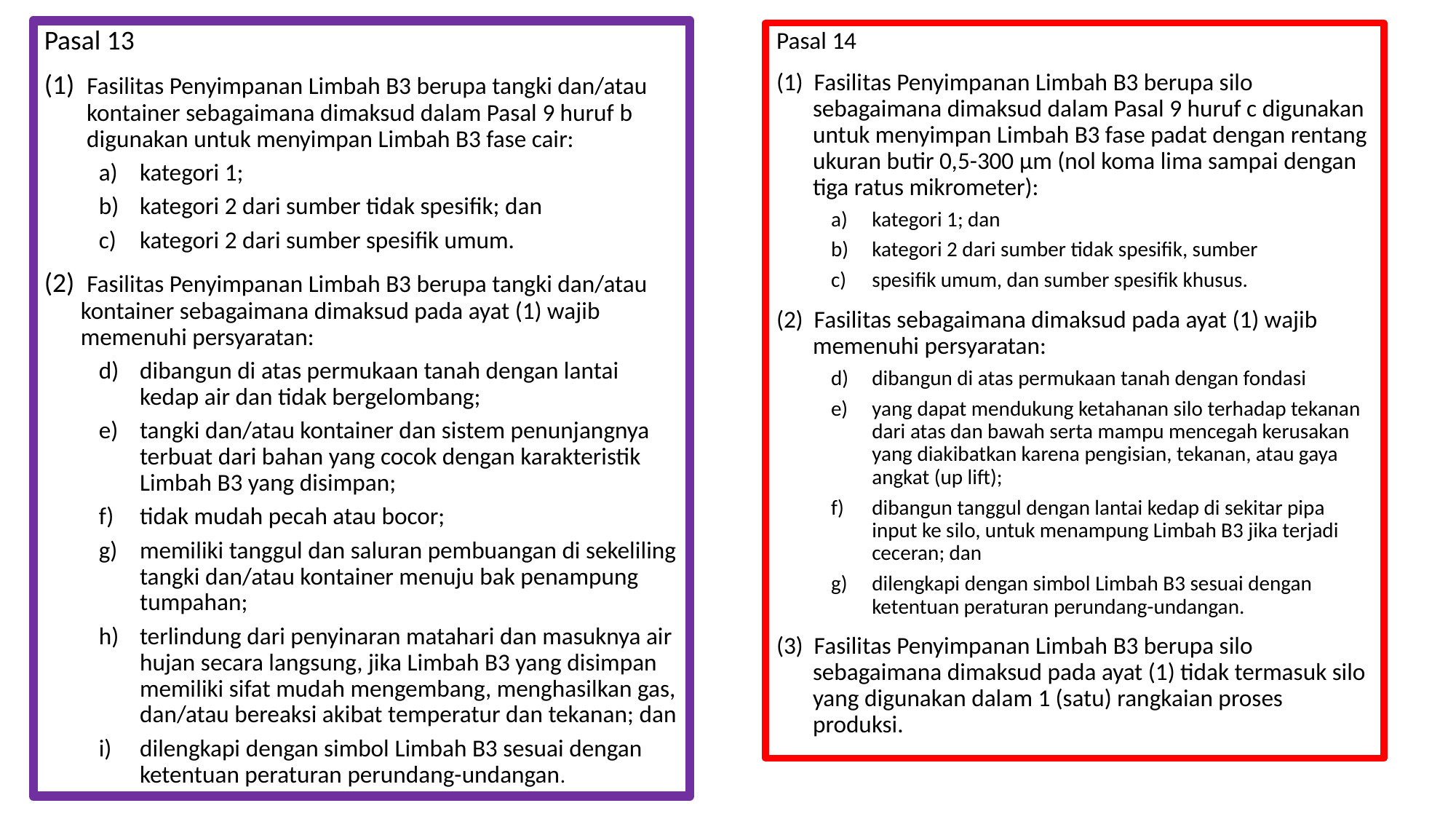

Pasal 13
(1)  Fasilitas Penyimpanan Limbah B3 berupa tangki dan/atau kontainer sebagaimana dimaksud dalam Pasal 9 huruf b digunakan untuk menyimpan Limbah B3 fase cair:
kategori 1;
kategori 2 dari sumber tidak spesifik; dan
kategori 2 dari sumber spesifik umum.
(2)  Fasilitas Penyimpanan Limbah B3 berupa tangki dan/atau kontainer sebagaimana dimaksud pada ayat (1) wajib memenuhi persyaratan:
dibangun di atas permukaan tanah dengan lantai kedap air dan tidak bergelombang;
tangki dan/atau kontainer dan sistem penunjangnya terbuat dari bahan yang cocok dengan karakteristik Limbah B3 yang disimpan;
tidak mudah pecah atau bocor;
memiliki tanggul dan saluran pembuangan di sekeliling tangki dan/atau kontainer menuju bak penampung tumpahan;
terlindung dari penyinaran matahari dan masuknya air hujan secara langsung, jika Limbah B3 yang disimpan memiliki sifat mudah mengembang, menghasilkan gas, dan/atau bereaksi akibat temperatur dan tekanan; dan
dilengkapi dengan simbol Limbah B3 sesuai dengan ketentuan peraturan perundang-undangan.

Pasal 14
(1)  Fasilitas Penyimpanan Limbah B3 berupa silo sebagaimana dimaksud dalam Pasal 9 huruf c digunakan untuk menyimpan Limbah B3 fase padat dengan rentang ukuran butir 0,5-300 μm (nol koma lima sampai dengan tiga ratus mikrometer):
kategori 1; dan
kategori 2 dari sumber tidak spesifik, sumber
spesifik umum, dan sumber spesifik khusus.
(2)  Fasilitas sebagaimana dimaksud pada ayat (1) wajib memenuhi persyaratan:
dibangun di atas permukaan tanah dengan fondasi
yang dapat mendukung ketahanan silo terhadap tekanan dari atas dan bawah serta mampu mencegah kerusakan yang diakibatkan karena pengisian, tekanan, atau gaya angkat (up lift);
dibangun tanggul dengan lantai kedap di sekitar pipa input ke silo, untuk menampung Limbah B3 jika terjadi ceceran; dan
dilengkapi dengan simbol Limbah B3 sesuai dengan ketentuan peraturan perundang-undangan.
(3)  Fasilitas Penyimpanan Limbah B3 berupa silo sebagaimana dimaksud pada ayat (1) tidak termasuk silo yang digunakan dalam 1 (satu) rangkaian proses produksi.